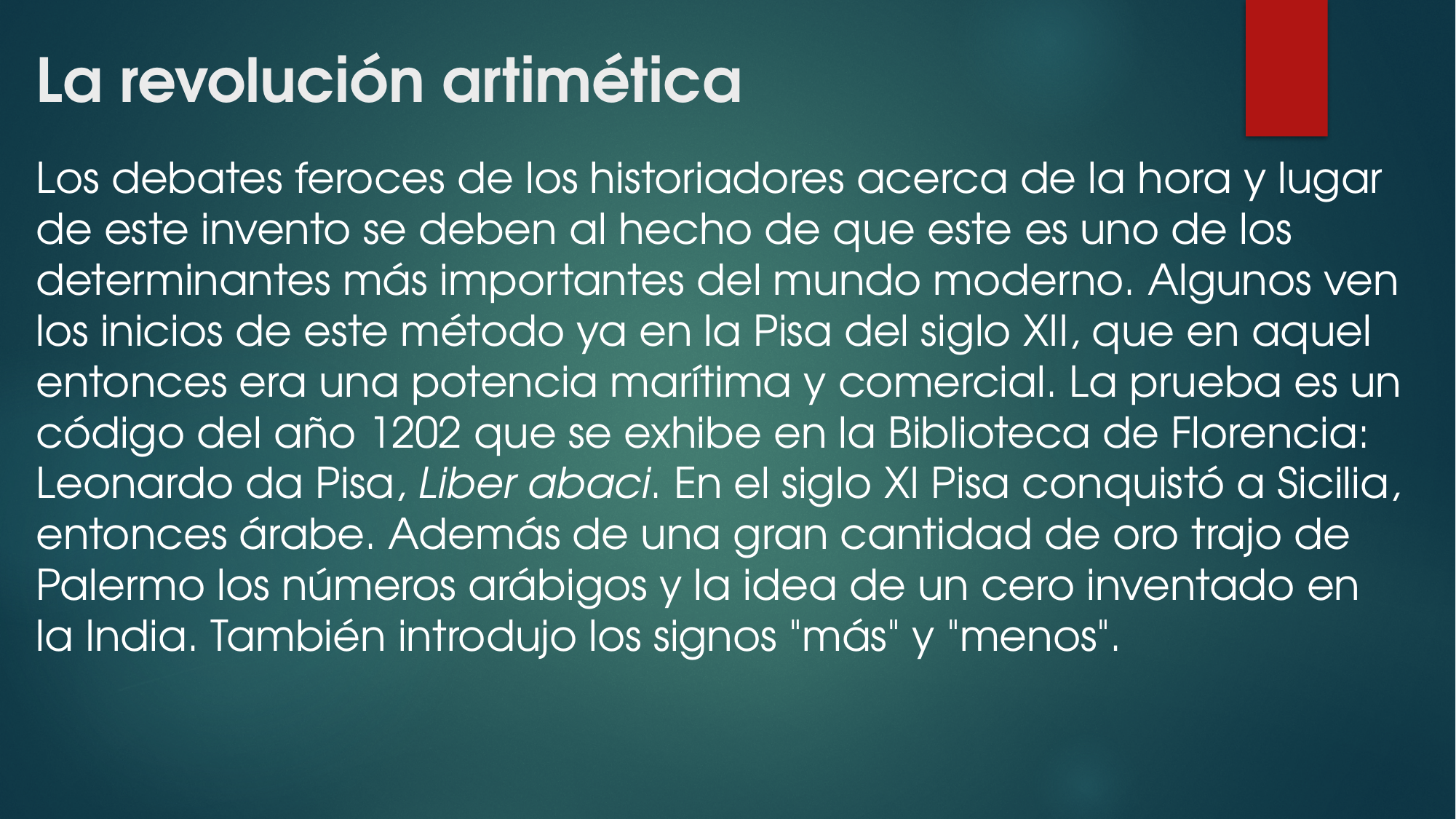

# La revolución artimética
Los debates feroces de los historiadores acerca de la hora y lugar de este invento se deben al hecho de que este es uno de los determinantes más importantes del mundo moderno. Algunos ven los inicios de este método ya en la Pisa del siglo XII, que en aquel entonces era una potencia marítima y comercial. La prueba es un código del año 1202 que se exhibe en la Biblioteca de Florencia: Leonardo da Pisa, Liber abaci. En el siglo XI Pisa conquistó a Sicilia, entonces árabe. Además de una gran cantidad de oro trajo de Palermo los números arábigos y la idea de un cero inventado en la India. También introdujo los signos "más" y "menos".